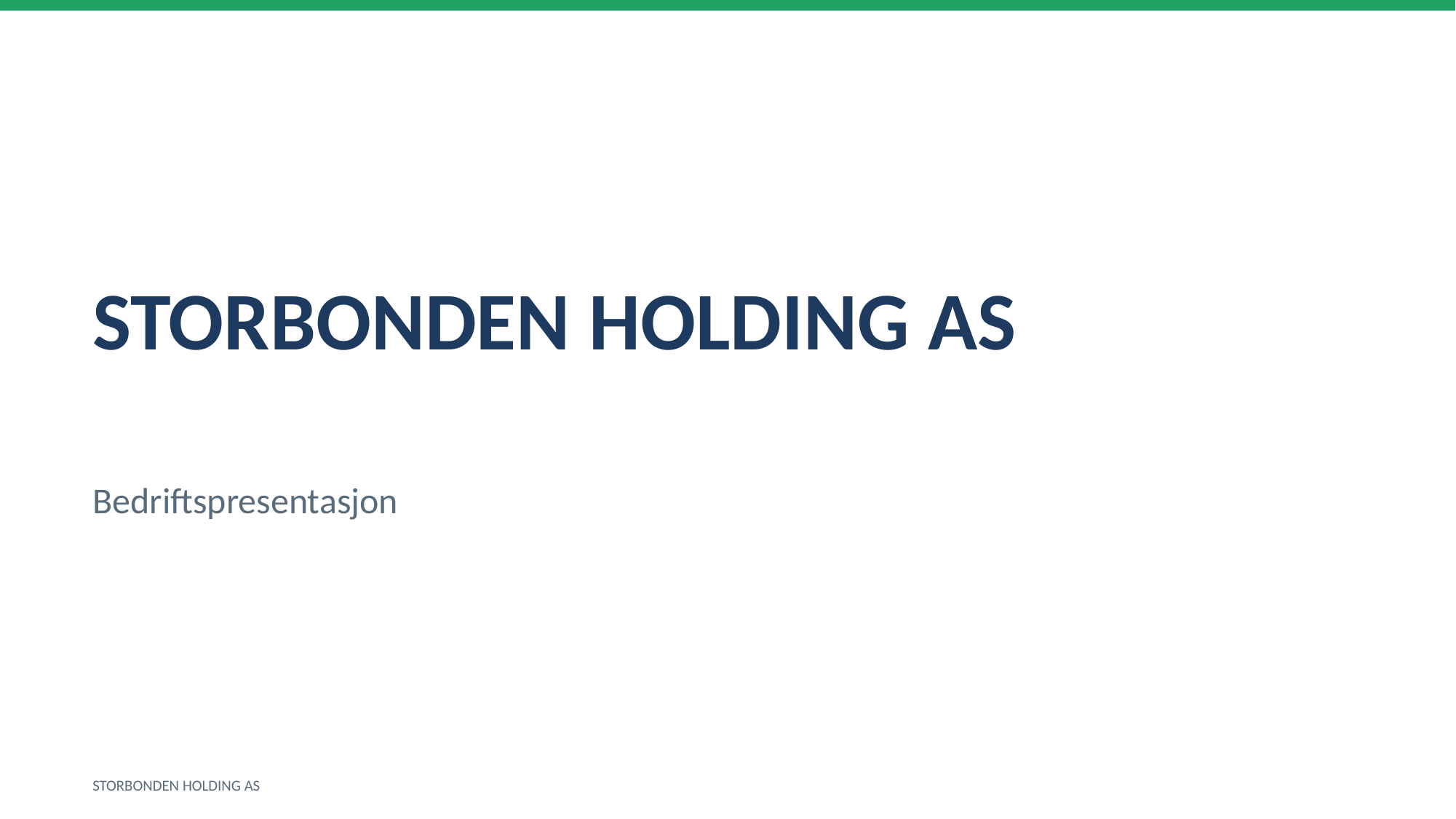

STORBONDEN HOLDING AS
Bedriftspresentasjon
STORBONDEN HOLDING AS